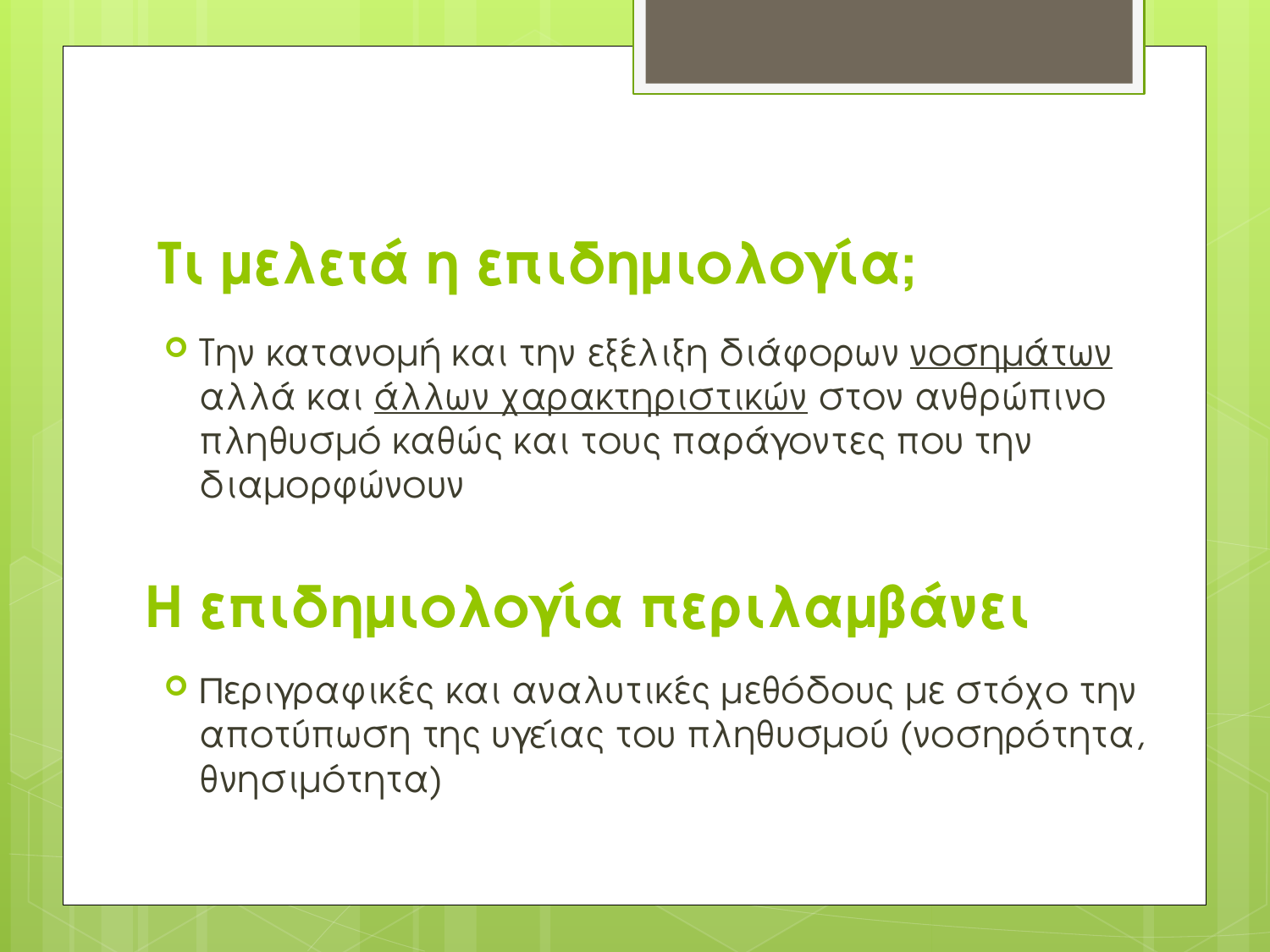

# Τι μελετά η επιδημιολογία;
Την κατανομή και την εξέλιξη διάφορων νοσημάτων αλλά και άλλων χαρακτηριστικών στον ανθρώπινο πληθυσμό καθώς και τους παράγοντες που την διαμορφώνουν

Περιγραφικές και αναλυτικές μεθόδους με στόχο την αποτύπωση της υγείας του πληθυσμού (νοσηρότητα, θνησιμότητα)
Η επιδημιολογία περιλαμβάνει